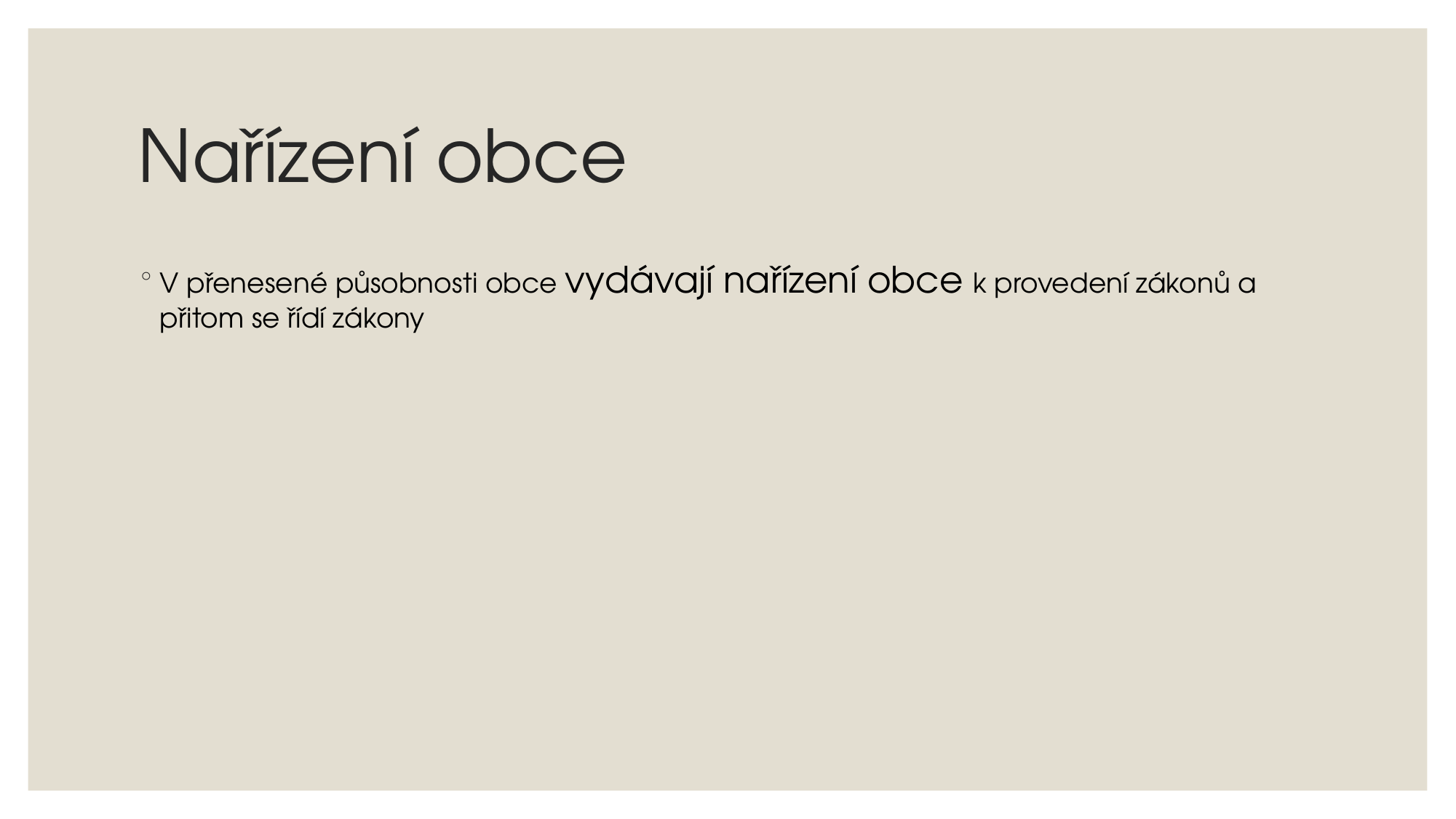

# Nařízení obce
V přenesené působnosti obce vydávají nařízení obce k provedení zákonů a přitom se řídí zákony